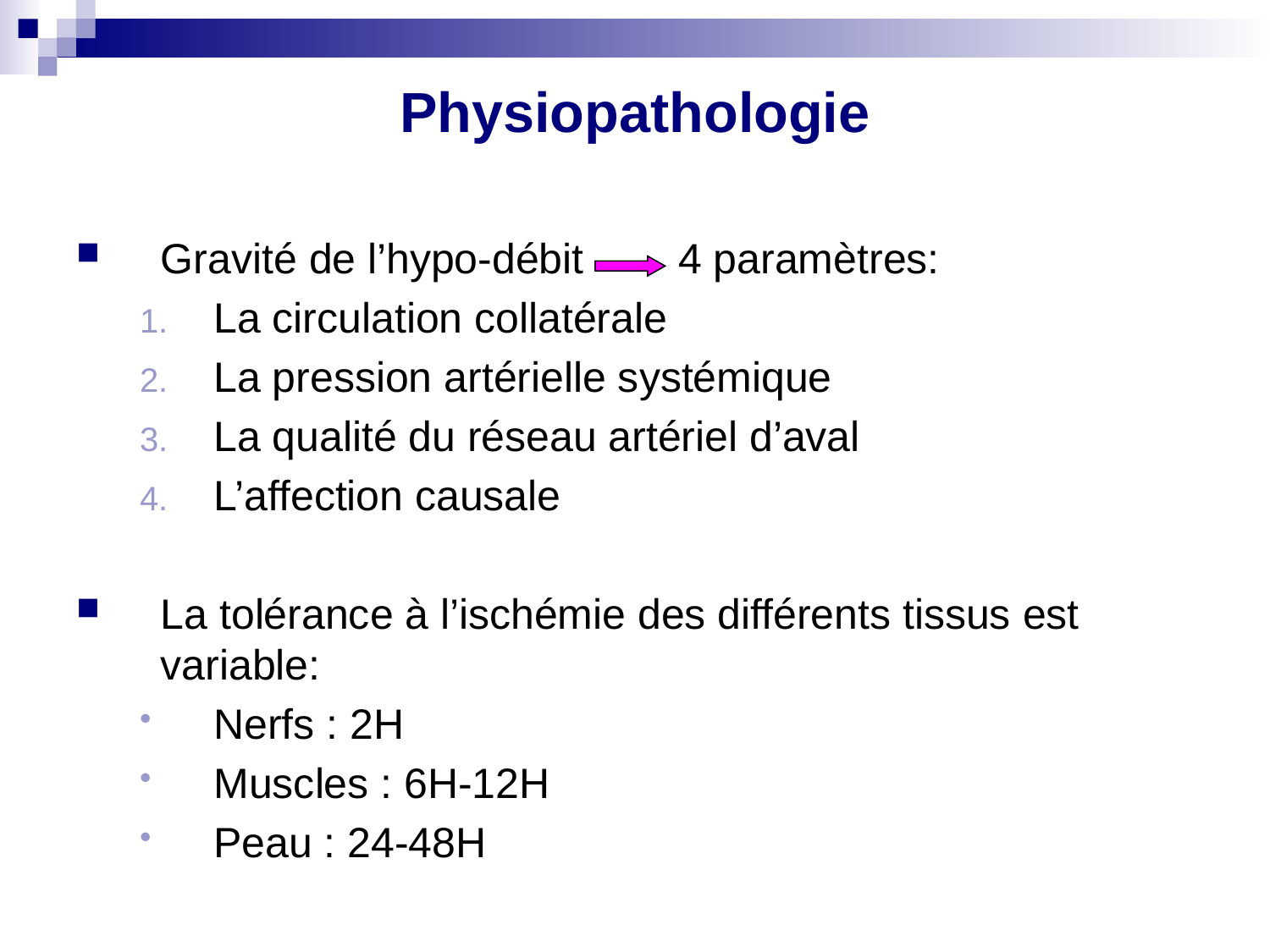

# Physiopathologie

Gravité de l’hypo-débit        4 paramètres:
La circulation collatérale
La pression artérielle systémique
La qualité du réseau artériel d’aval
L’affection causale

La tolérance à l’ischémie des différents tissus est variable:
Nerfs : 2H
Muscles : 6H-12H
Peau : 24-48H